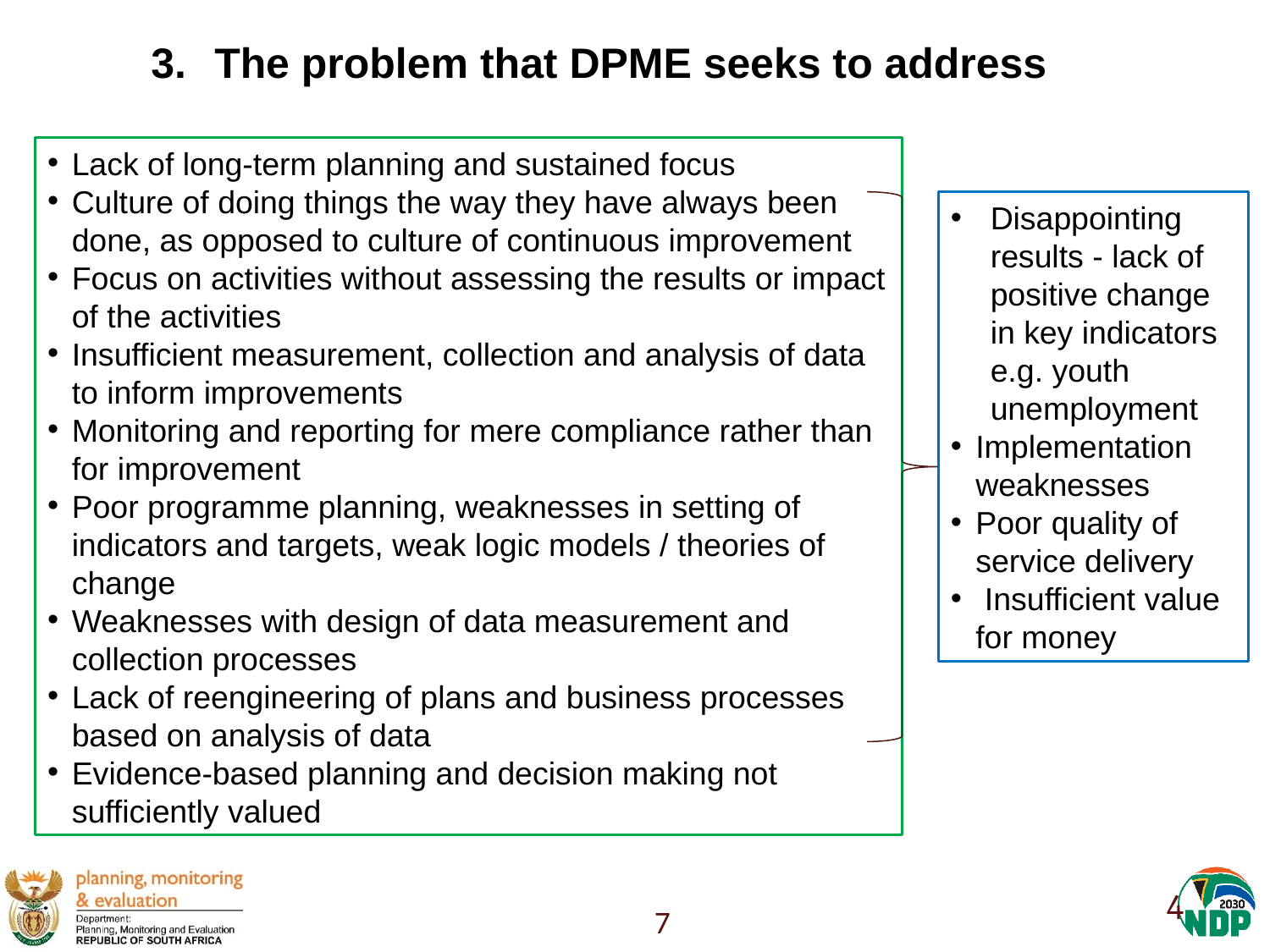

The problem that DPME seeks to address
Lack of long-term planning and sustained focus
Culture of doing things the way they have always been done, as opposed to culture of continuous improvement
Focus on activities without assessing the results or impact of the activities
Insufficient measurement, collection and analysis of data to inform improvements
Monitoring and reporting for mere compliance rather than for improvement
Poor programme planning, weaknesses in setting of indicators and targets, weak logic models / theories of change
Weaknesses with design of data measurement and collection processes
Lack of reengineering of plans and business processes based on analysis of data
Evidence-based planning and decision making not sufficiently valued

Disappointing results - lack of positive change in key indicators e.g. youth unemployment
Implementation weaknesses
Poor quality of service delivery
 Insufficient value for money
4
7